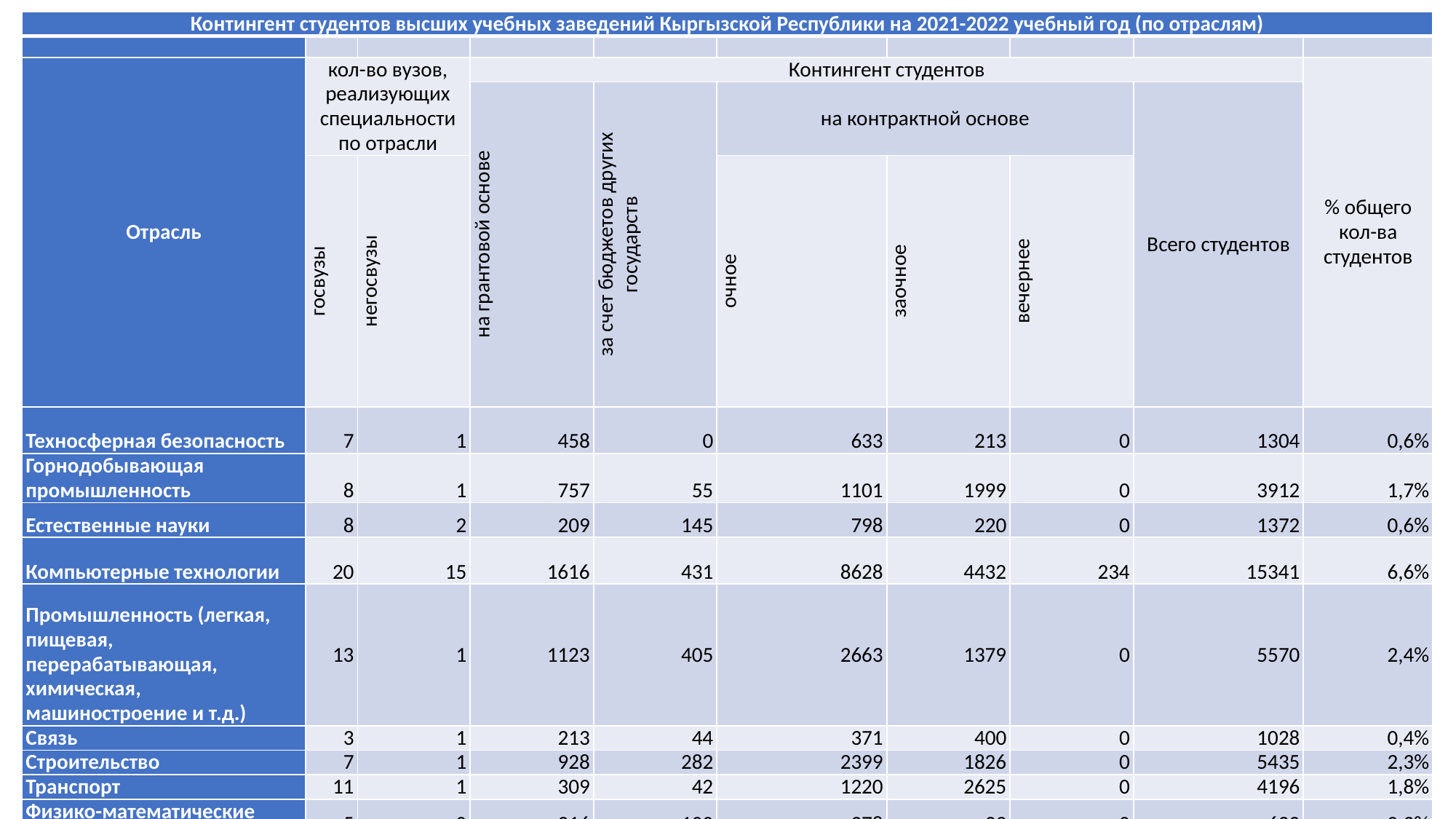

| Контингент студентов высших учебных заведений Кыргызской Республики на 2021-2022 учебный год (по отраслям) |  |  |  |  |  |  |  |  |  |
| --- | --- | --- | --- | --- | --- | --- | --- | --- | --- |
|  |  |  |  |  |  |  |  |  |  |
| Отрасль | кол-во вузов, реализующих специальности по отрасли |  | Контингент студентов |  |  |  |  |  | % общего кол-ва студентов |
|  |  |  | на грантовой основе | за счет бюджетов других государств | на контрактной основе |  |  | Всего студентов |  |
|  | госвузы | негосвузы |  |  | очное | заочное | вечернее |  |  |
| Техносферная безопасность | 7 | 1 | 458 | 0 | 633 | 213 | 0 | 1304 | 0,6% |
| Горнодобывающая промышленность | 8 | 1 | 757 | 55 | 1101 | 1999 | 0 | 3912 | 1,7% |
| Естественные науки | 8 | 2 | 209 | 145 | 798 | 220 | 0 | 1372 | 0,6% |
| Компьютерные технологии | 20 | 15 | 1616 | 431 | 8628 | 4432 | 234 | 15341 | 6,6% |
| Промышленность (легкая, пищевая, перерабатывающая, химическая, машиностроение и т.д.) | 13 | 1 | 1123 | 405 | 2663 | 1379 | 0 | 5570 | 2,4% |
| Связь | 3 | 1 | 213 | 44 | 371 | 400 | 0 | 1028 | 0,4% |
| Строительство | 7 | 1 | 928 | 282 | 2399 | 1826 | 0 | 5435 | 2,3% |
| Транспорт | 11 | 1 | 309 | 42 | 1220 | 2625 | 0 | 4196 | 1,8% |
| Физико-математические науки | 5 | 0 | 216 | 100 | 278 | 29 | 0 | 623 | 0,3% |
| Экология | 9 | 1 | 223 | 122 | 289 | 235 | 0 | 869 | 0,4% |
| Энергетика | 12 | 2 | 407 | 28 | 1596 | 3287 | 0 | 5318 | 2,3% |
|  |  |  | 6459 | 1654 | 19976 | 16645 | 234 | 44968 | 19,4% |